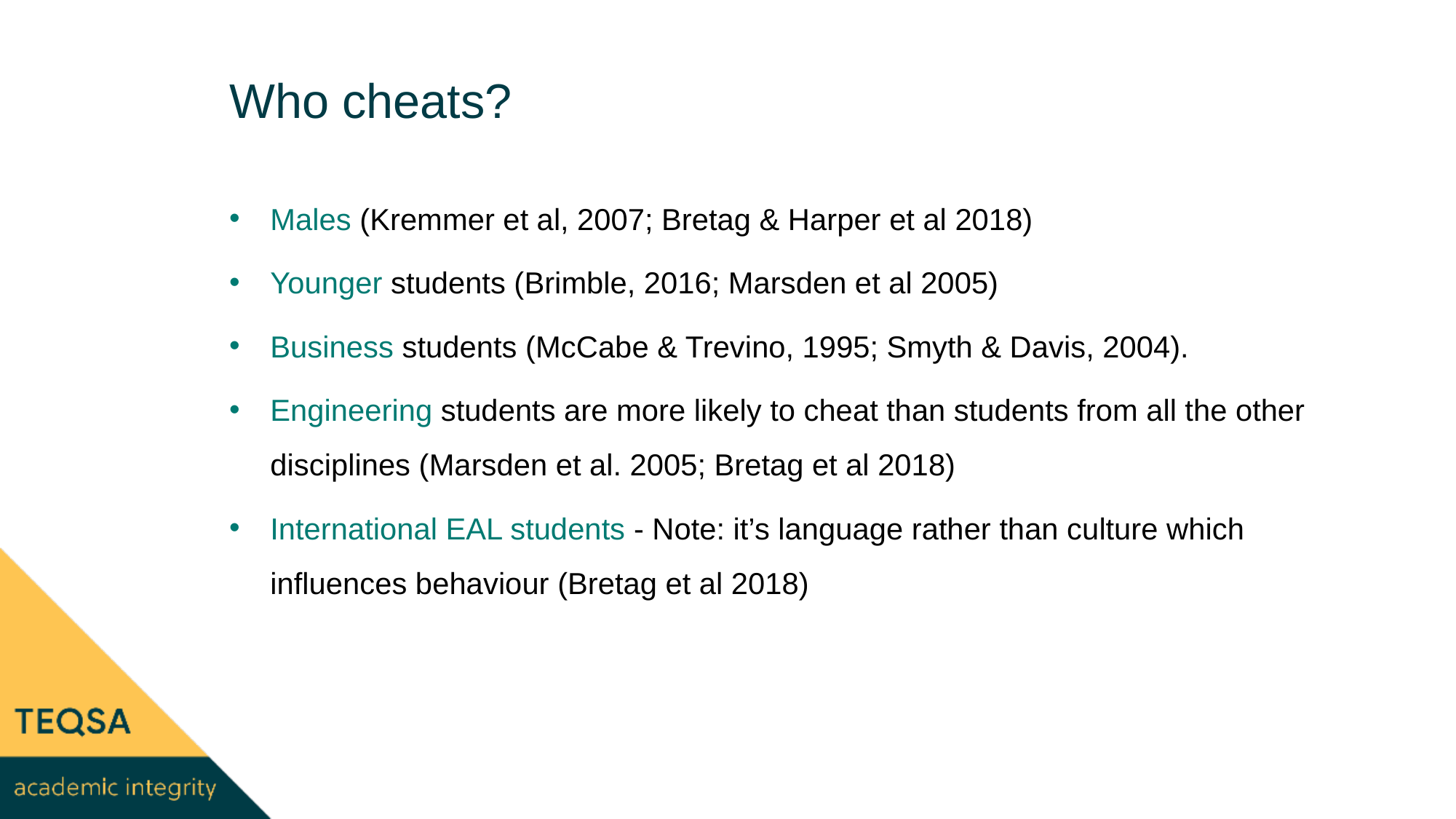

# Who cheats?
Males (Kremmer et al, 2007; Bretag & Harper et al 2018)
Younger students (Brimble, 2016; Marsden et al 2005)
Business students (McCabe & Trevino, 1995; Smyth & Davis, 2004).
Engineering students are more likely to cheat than students from all the other disciplines (Marsden et al. 2005; Bretag et al 2018)
International EAL students - Note: it’s language rather than culture which influences behaviour (Bretag et al 2018)